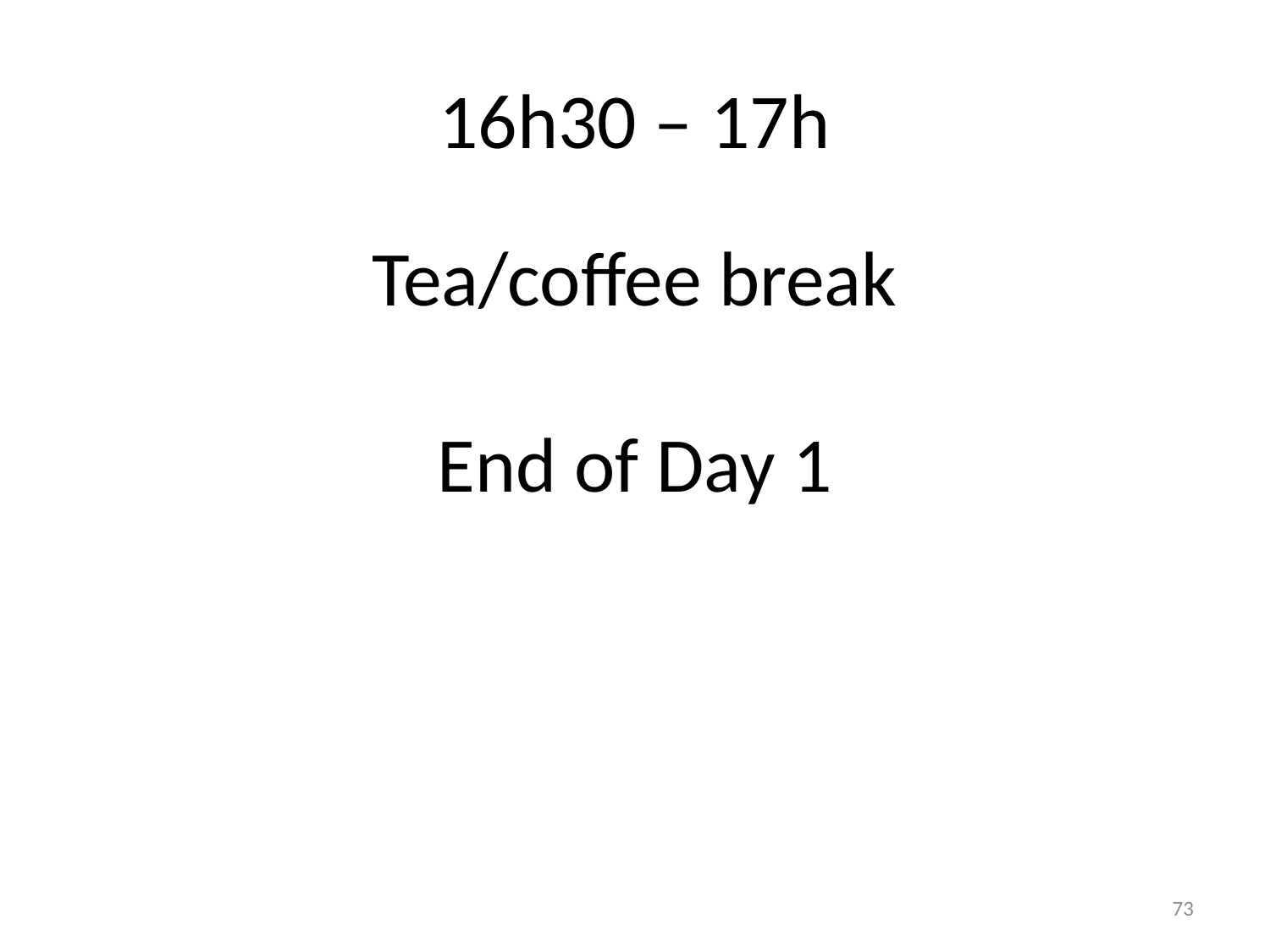

# 16h30 – 17h
Tea/coffee break
End of Day 1
73